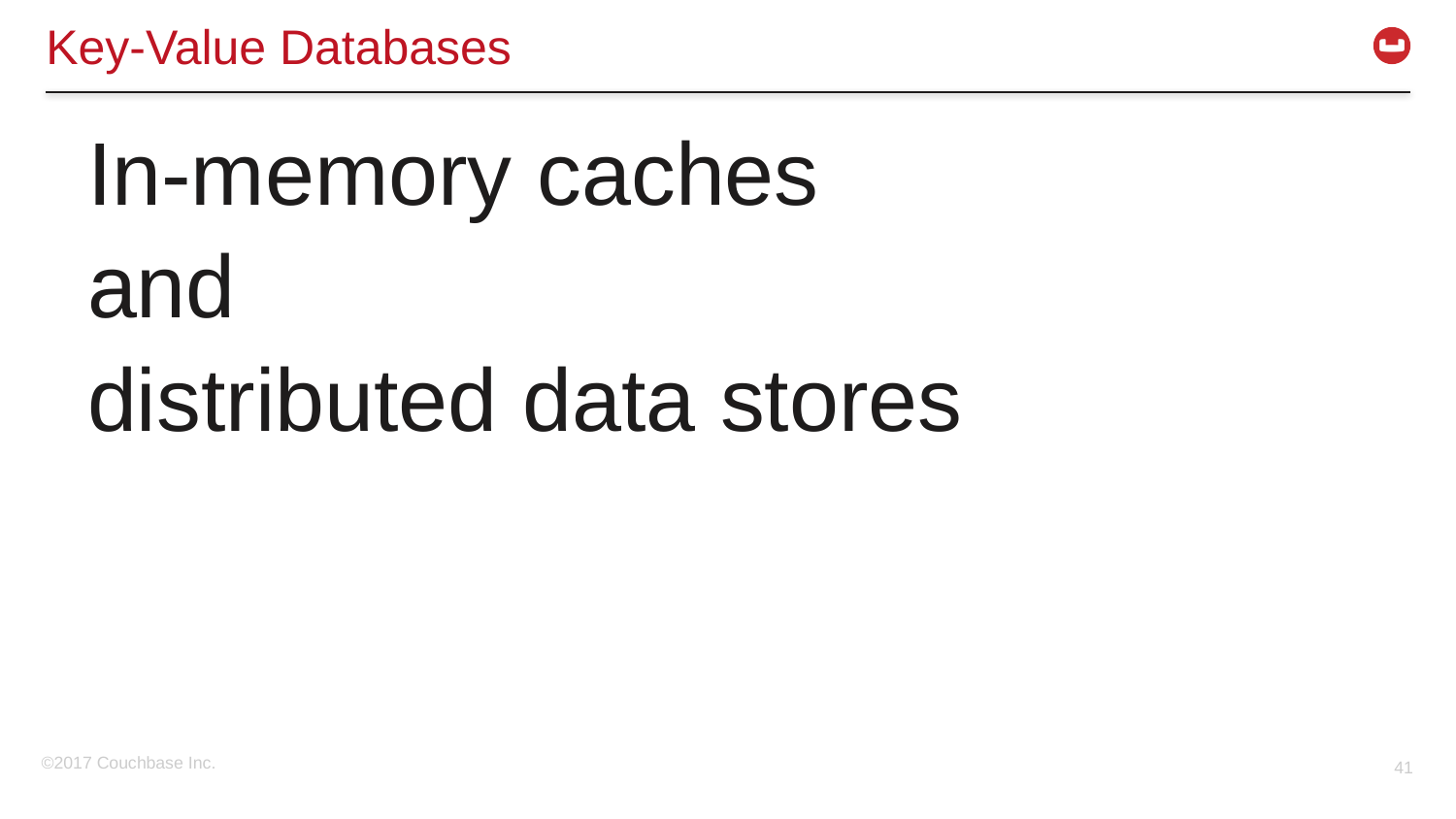

# Key-Value Databases
In-memory caches
and
distributed data stores